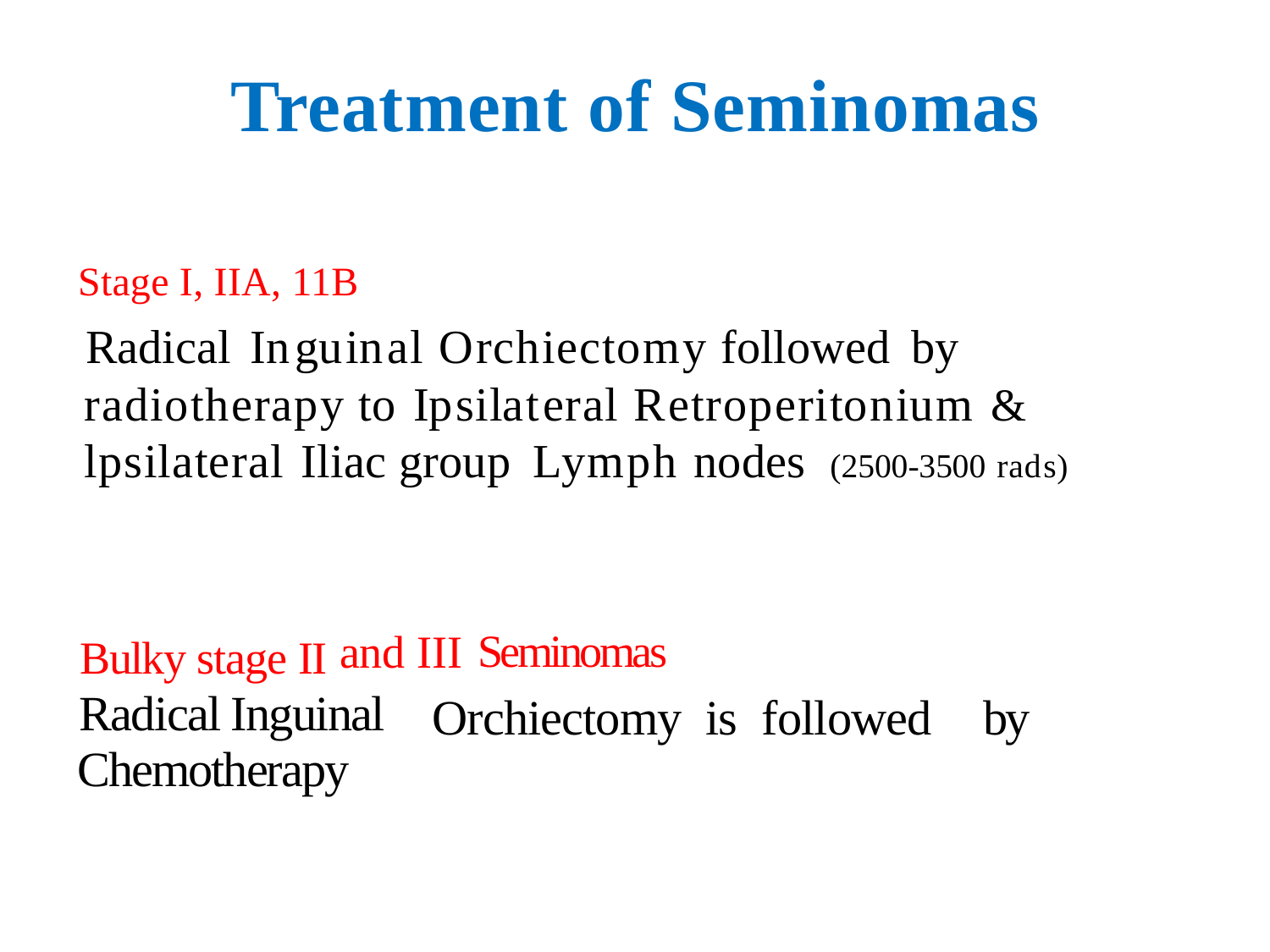

Treatment of Seminomas
Stage I, IIA, 11B
Radical Inguinal Orchiectomy followed by radiotherapy to Ipsilateral Retroperitonium & lpsilateral Iliac group Lymph nodes  (2500-3500 rads)
and III
Seminomas
Bulky stage II
Radical Inguinal
Chemotherapy
Orchiectomy  is  followed
by